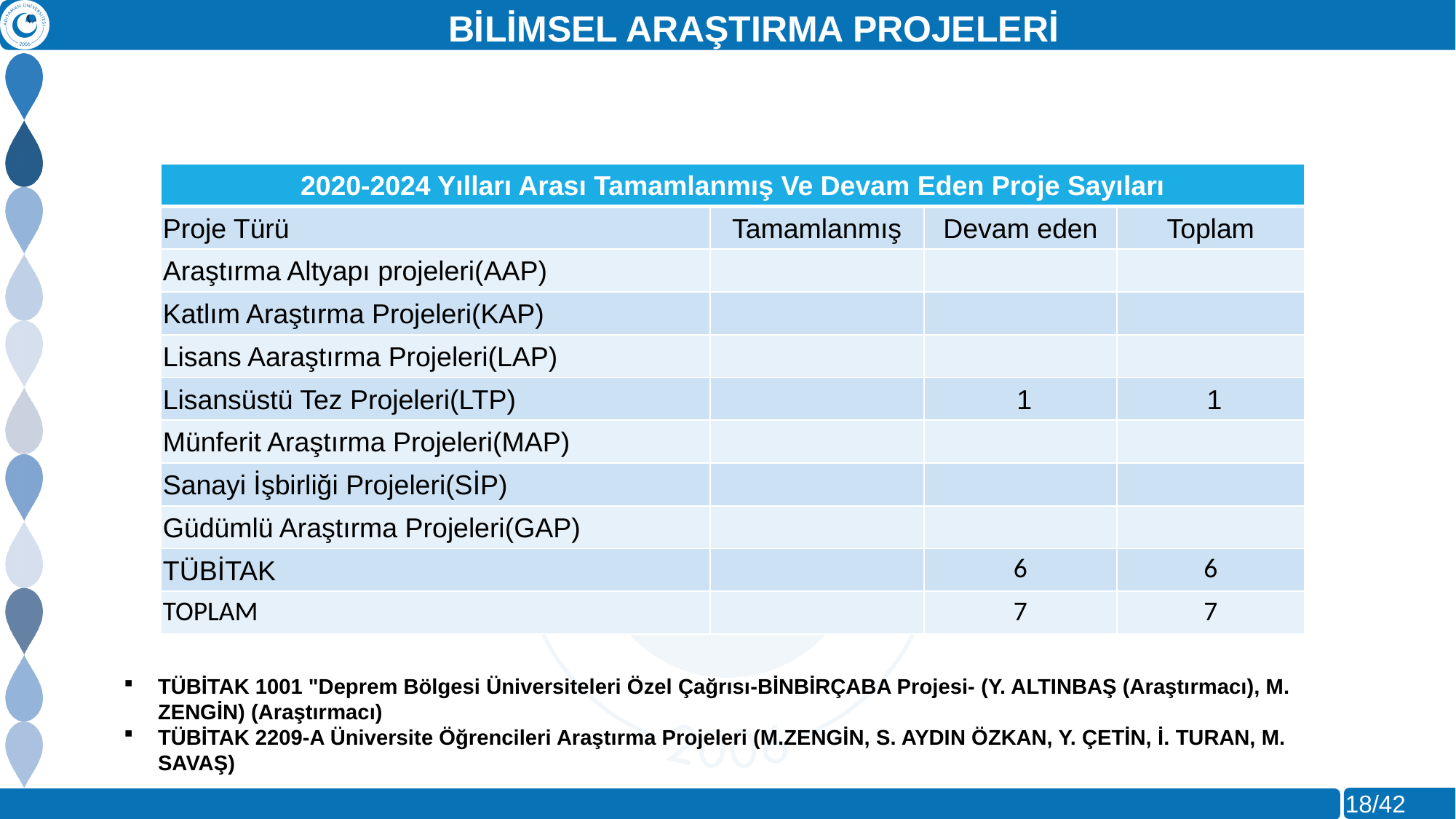

BİLİMSEL ARAŞTIRMA PROJELERİ
| 2020-2024 Yılları Arası Tamamlanmış Ve Devam Eden Proje Sayıları |  |  |  |
| --- | --- | --- | --- |
| Proje Türü | Tamamlanmış | Devam eden | Toplam |
| Araştırma Altyapı projeleri(AAP) |  |  |  |
| Katlım Araştırma Projeleri(KAP) |  |  |  |
| Lisans Aaraştırma Projeleri(LAP) |  |  |  |
| Lisansüstü Tez Projeleri(LTP) |  | 1 | 1 |
| Münferit Araştırma Projeleri(MAP) |  |  |  |
| Sanayi İşbirliği Projeleri(SİP) |  |  |  |
| Güdümlü Araştırma Projeleri(GAP) |  |  |  |
| TÜBİTAK |  | 6 | 6 |
| TOPLAM |  | 7 | 7 |
TÜBİTAK 1001 "Deprem Bölgesi Üniversiteleri Özel Çağrısı-BİNBİRÇABA Projesi- (Y. ALTINBAŞ (Araştırmacı), M. ZENGİN) (Araştırmacı)
TÜBİTAK 2209-A Üniversite Öğrencileri Araştırma Projeleri (M.ZENGİN, S. AYDIN ÖZKAN, Y. ÇETİN, İ. TURAN, M. SAVAŞ)